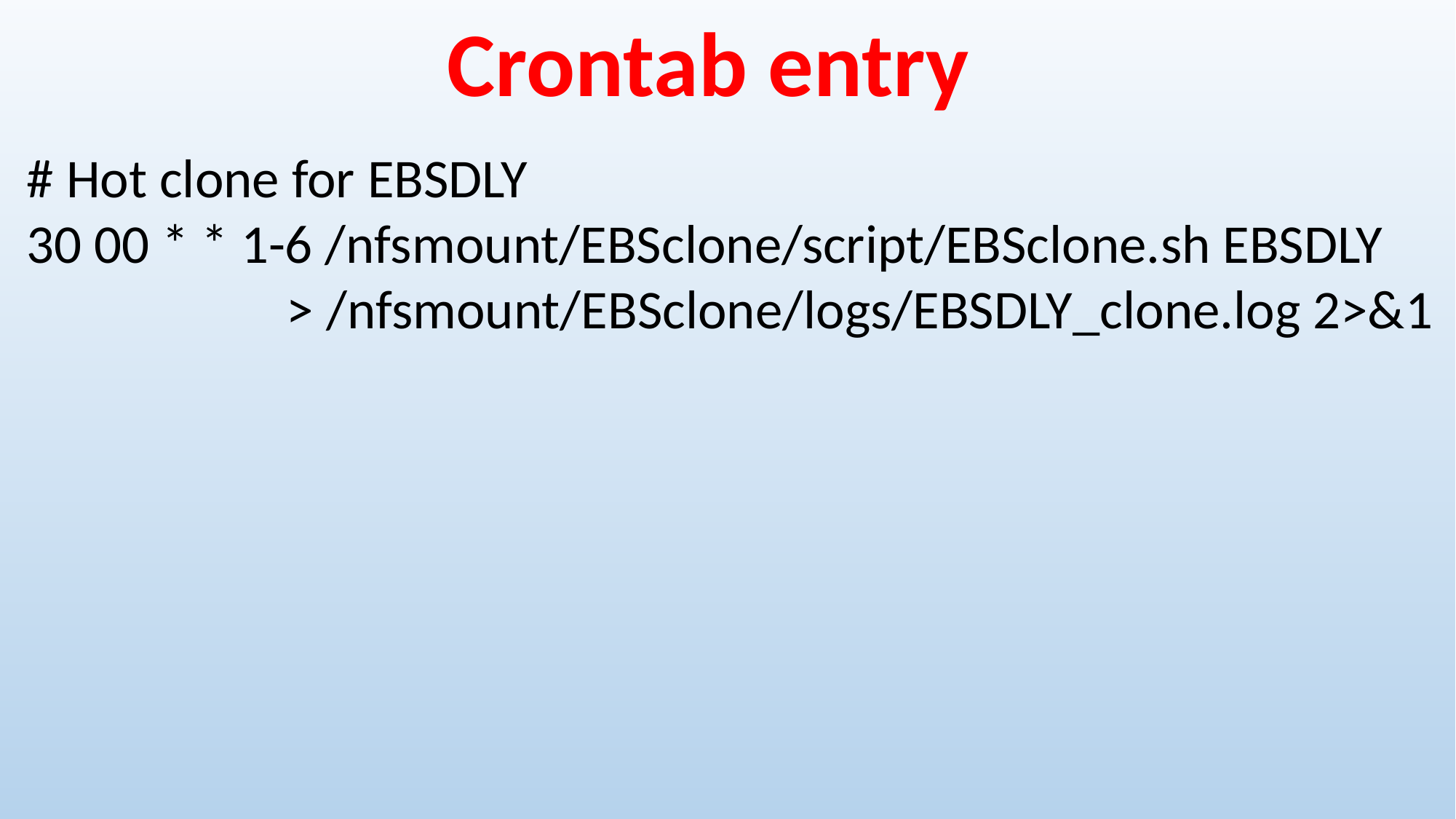

Crontab entry
# Hot clone for EBSDLY
30 00 * * 1-6 /nfsmount/EBSclone/script/EBSclone.sh EBSDLY
                     > /nfsmount/EBSclone/logs/EBSDLY_clone.log 2>&1